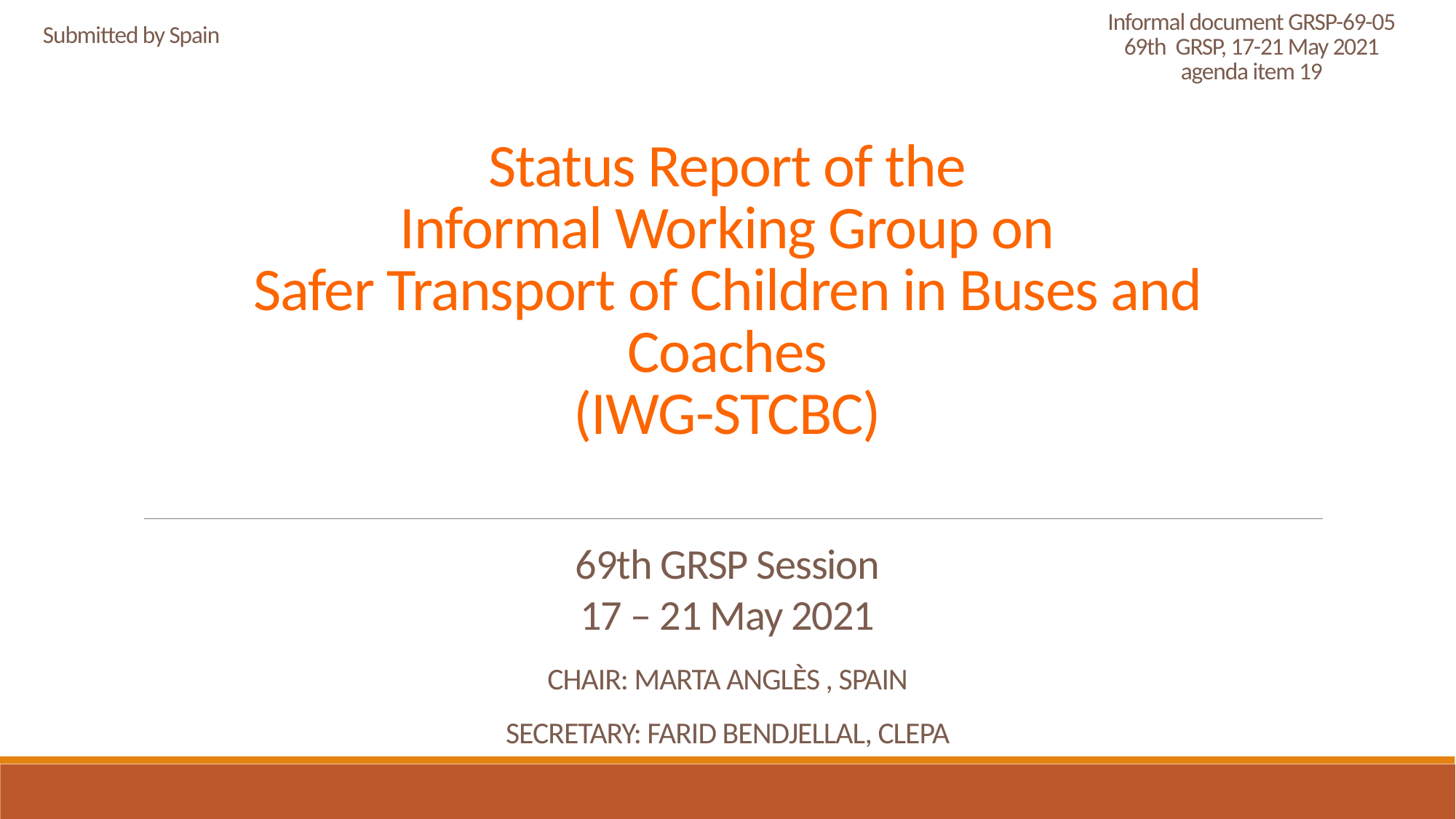

Informal document GRSP-69-05
69th  GRSP, 17-21 May 2021
agenda item 19
Submitted by Spain
# Status Report of the Informal Working Group on Safer Transport of Children in Buses and Coaches (IWG-STCBC)
69th GRSP Session
17 – 21 May 2021
Chair: Marta Anglès , SPAIN
Secretary: FARID BENDJELLAL, CLEPA